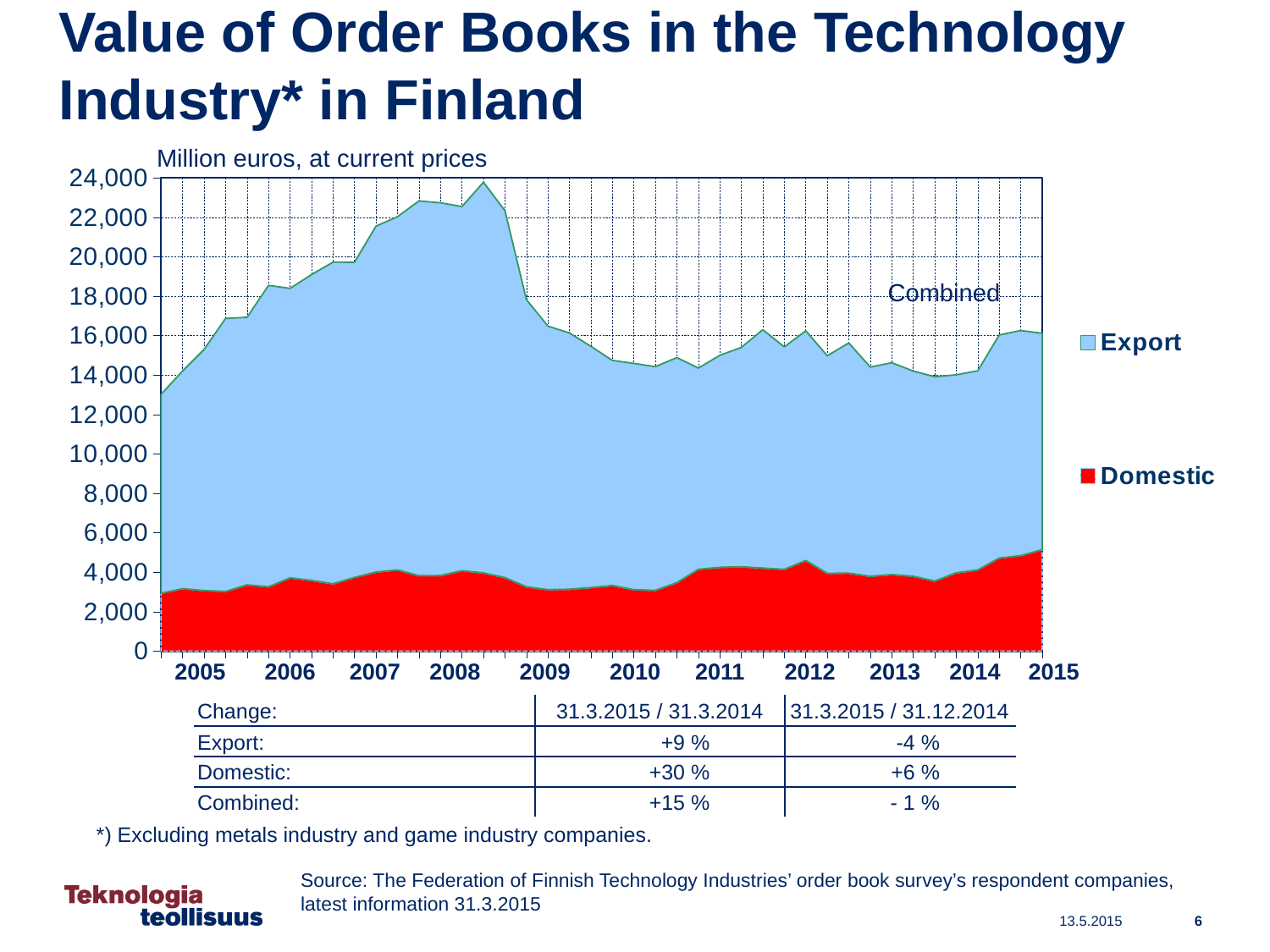

Value of Order Books in the Technology Industry* in Finland
Million euros, at current prices

### Chart

| Category | Domestic | Export |
|---|---|---|
| 2004,IV | 2938.2 | 10089.0 |
| 2005,I | 3170.6 | 11037.0 |
|  | 3075.7 | 12225.0 |
|  | 3029.1 | 13844.0 |
|  | 3362.9 | 13570.0 |
| 2006,I | 3264.4 | 15285.0 |
|  | 3718.2 | 14680.0 |
|  | 3589.4 | 15506.0 |
|  | 3416.1 | 16310.0 |
| 2007,I | 3739.3 | 15986.0 |
|  | 4013.2 | 17541.0 |
|  | 4120.3 | 17911.0 |
|  | 3826.9 | 19004.0 |
| 2008,I | 3834.0 | 18904.0 |
|  | 4081.4 | 18465.0 |
|  | 3970.2 | 19808.0 |
|  | 3731.4 | 18605.0 |
| 2009,I | 3264.3 | 14561.0 |
|  | 3120.0 | 13364.0 |
|  | 3139.4 | 12998.0 |
|  | 3227.2 | 12229.0 |
| 2010,I | 3330.1 | 11414.0 |
|  | 3117.0 | 11476.0 |
|  | 3084.3 | 11345.0 |
|  | 3477.4 | 11410.0 |
| 2011,I | 4151.9 | 10207.0 |
|  | 4253.7 | 10751.0 |
|  | 4283.4 | 11122.0 |
|  | 4215.4 | 12087.0 |
| 2012,I | 4148.3 | 11283.0 |
|  | 4599.8 | 11647.0 |
|  | 3947.3 | 11034.0 |
|  | 3959.1 | 11674.0 |
| 2013,I | 3797.6 | 10609.0 |
|  | 3886.0 | 10742.0 |
|  | 3798.5 | 10407.0 |
|  | 3554.9 | 10363.0 |
| 2014,I | 3973.0 | 10042.0 |
|  | 4121.1 | 10098.0 |
|  | 4721.6 | 11313.0 |
|  | 4846.9 | 11413.0 |
| 2015,I | 5152.0 | 10969.0 |

Combined
| 2005 | 2006 | 2007 | 2008 | 2009 | 2010 | 2011 | 2012 | 2013 | 2014 | 2015 |
| --- | --- | --- | --- | --- | --- | --- | --- | --- | --- | --- |
| Change: | 31.3.2015 / 31.3.2014 | 31.3.2015 / 31.12.2014 |
| --- | --- | --- |
| Export: | +9 % | -4 % |
| Domestic: | +30 % | +6 % |
| Combined: | +15 % | - 1 % |
*) Excluding metals industry and game industry companies.
Source: The Federation of Finnish Technology Industries’ order book survey’s respondent companies,
latest information 31.3.2015
6
13.5.2015